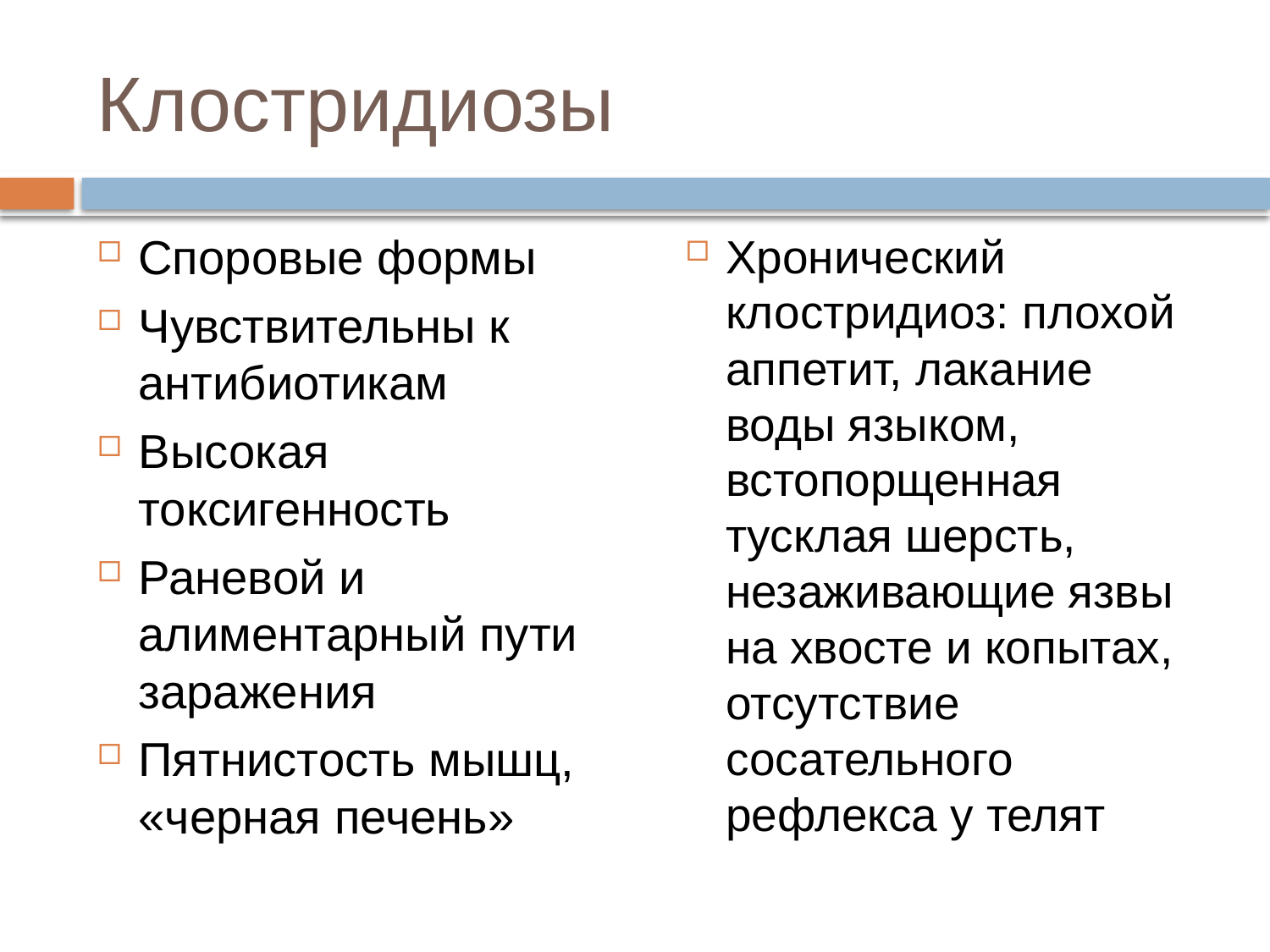

# Клостридиозы
Споровые формы
Чувствительны к антибиотикам
Высокая токсигенность
Раневой и алиментарный пути заражения
Пятнистость мышц, «черная печень»

Хронический клостридиоз: плохой аппетит, лакание воды языком, встопорщенная тусклая шерсть, незаживающие язвы на хвосте и копытах, отсутствие сосательного рефлекса у телят